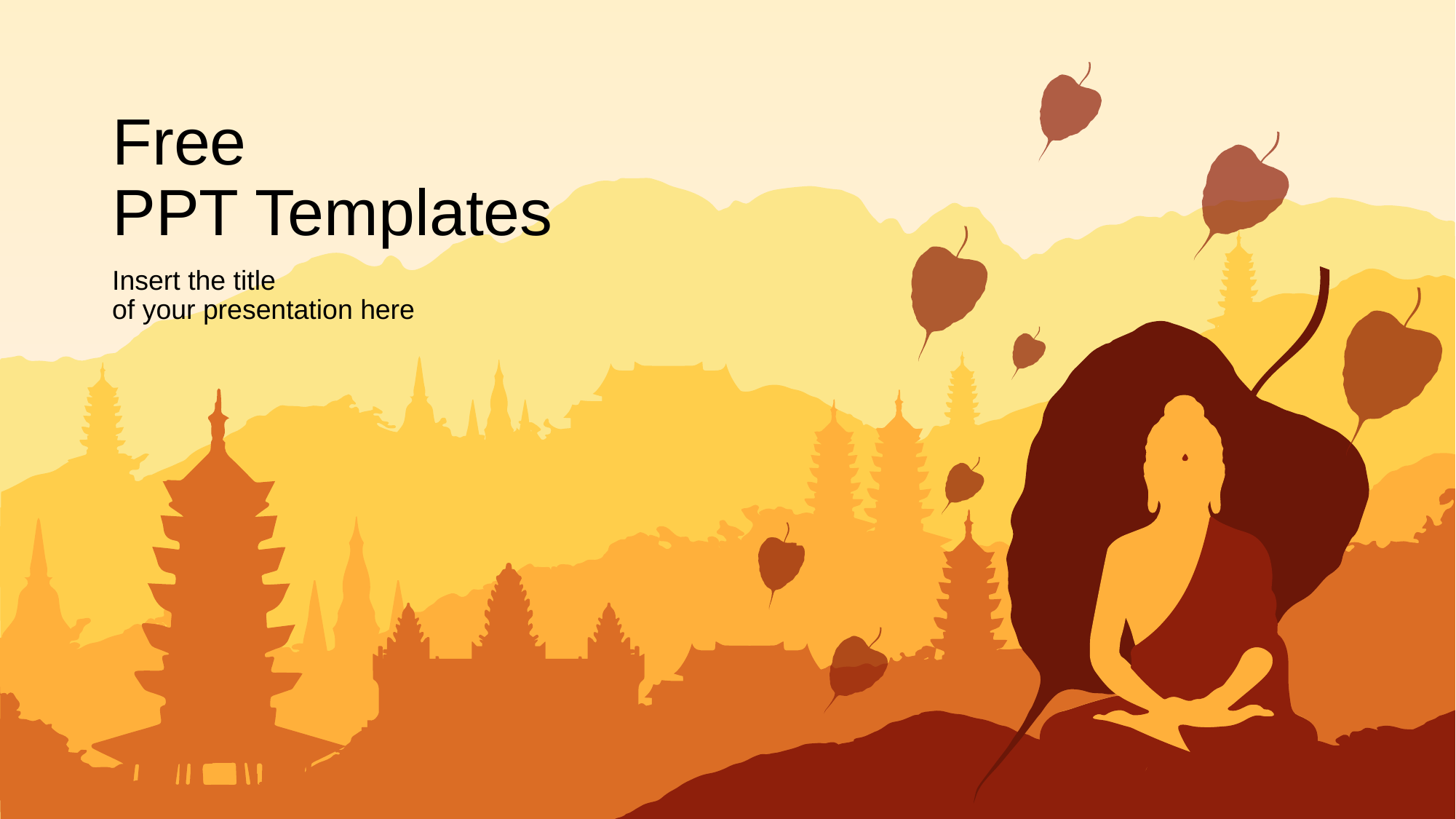

Free
PPT Templates

Insert the title
of your presentation here